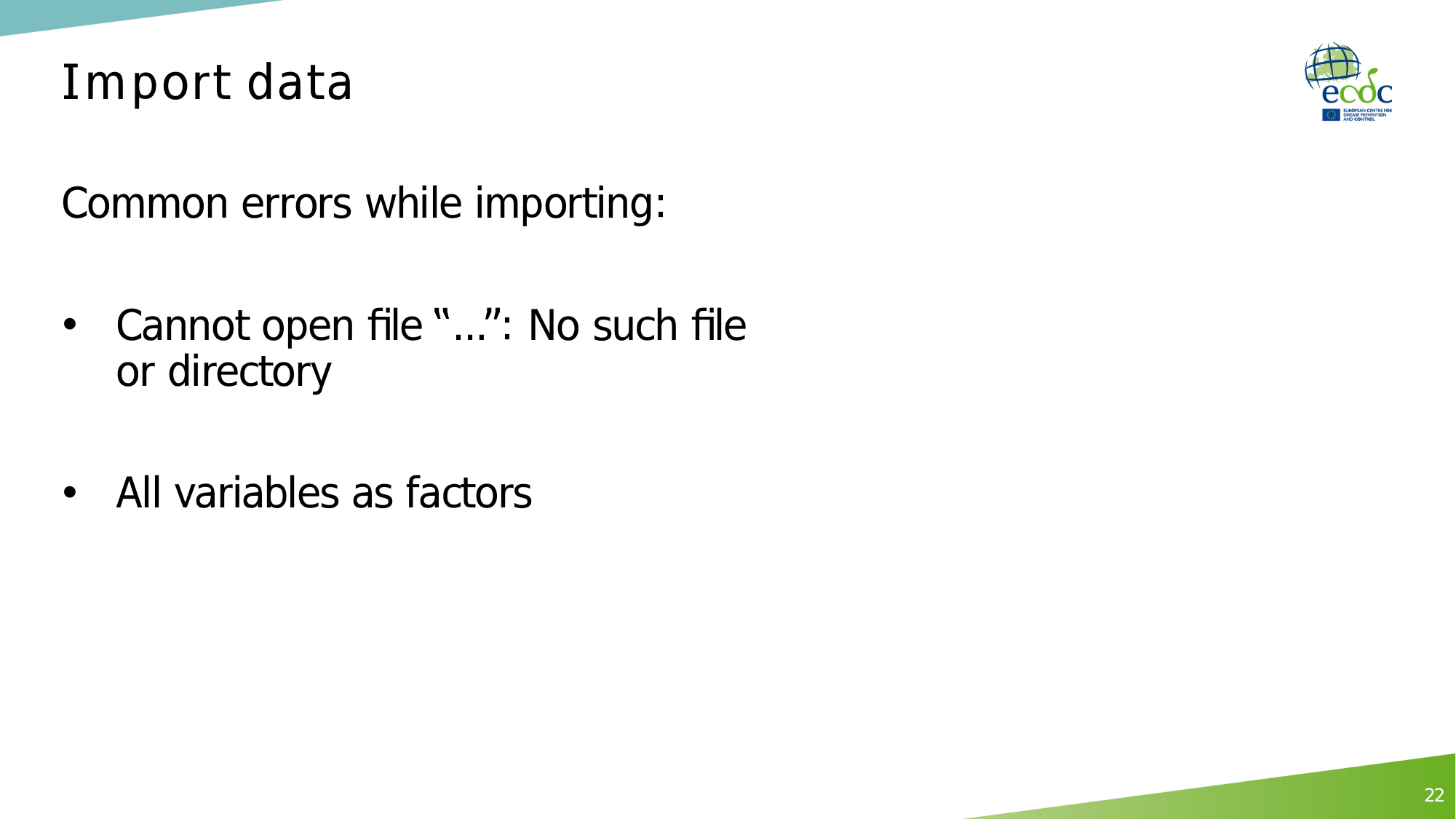

# Import data
Common errors while importing:

Cannot open file “…”: No such file or directory

All variables as factors

22